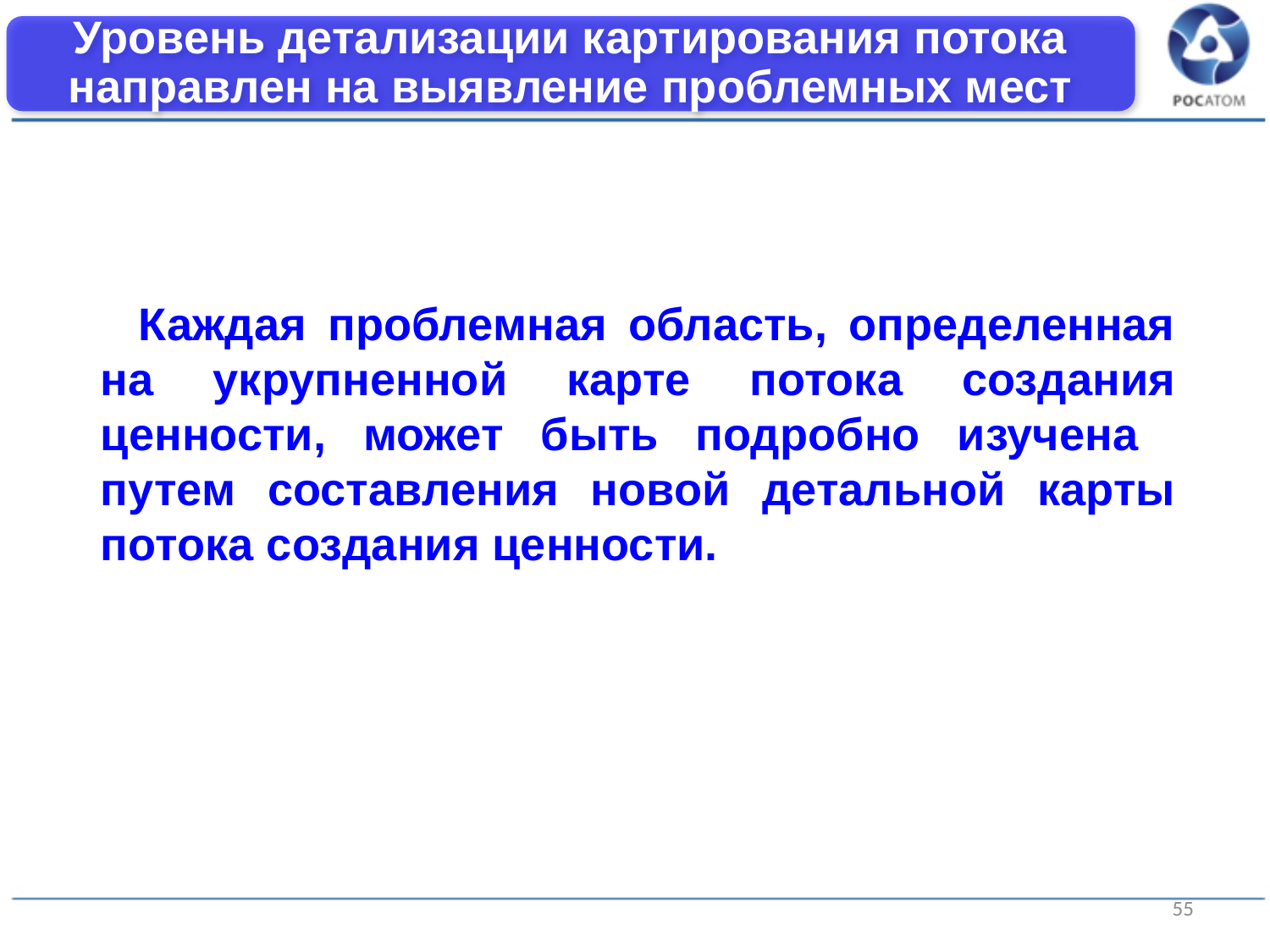

Уровень детализации картирования потока направлен на выявление проблемных мест
Каждая проблемная область, определенная на укрупненной карте потока создания ценности, может быть подробно изучена  путем составления новой детальной карты потока создания ценности.
55